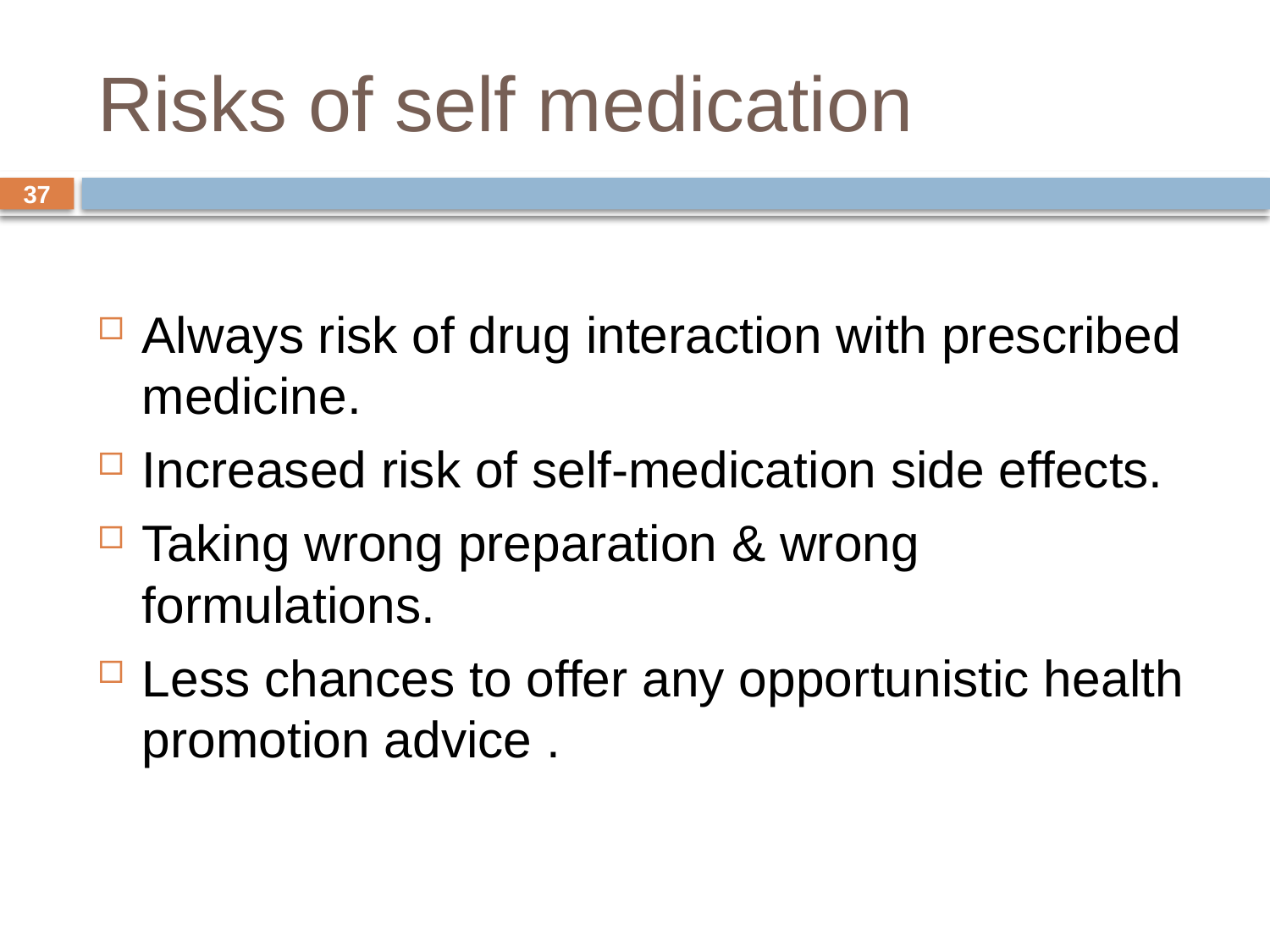

# Risks of self medication
37

Always risk of drug interaction with prescribed medicine.
Increased risk of self-medication side effects.
Taking wrong preparation & wrong formulations.
Less chances to offer any opportunistic health promotion advice .